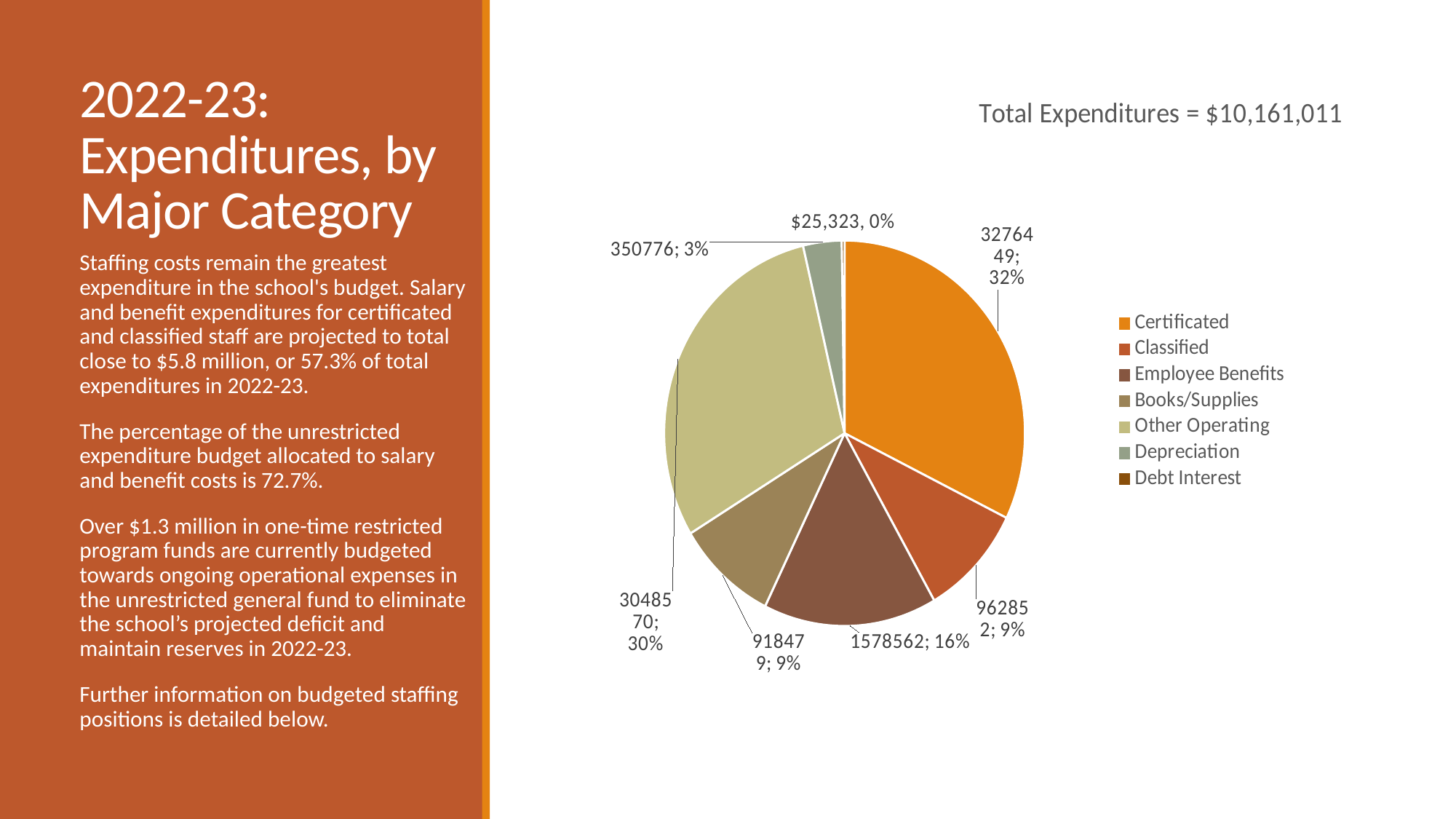

# 2022-23: Expenditures, by Major Category

### Chart: Total Expenditures = $10,161,011

| Category | Expenditures = $10,853,399 |
|---|---|
| Certificated | 3276449.0 |
| Classified | 962852.0 |
| Employee Benefits | 1578562.0 |
| Books/Supplies | 918479.0 |
| Other Operating | 3048570.0 |
| Depreciation | 350776.0 |
| Debt Interest | 25048.0 |
Staffing costs remain the greatest expenditure in the school's budget. Salary and benefit expenditures for certificated and classified staff are projected to total close to $5.8 million, or 57.3% of total expenditures in 2022-23.
The percentage of the unrestricted expenditure budget allocated to salary and benefit costs is 72.7%.
Over $1.3 million in one-time restricted program funds are currently budgeted towards ongoing operational expenses in the unrestricted general fund to eliminate the school’s projected deficit and maintain reserves in 2022-23.
Further information on budgeted staffing positions is detailed below.